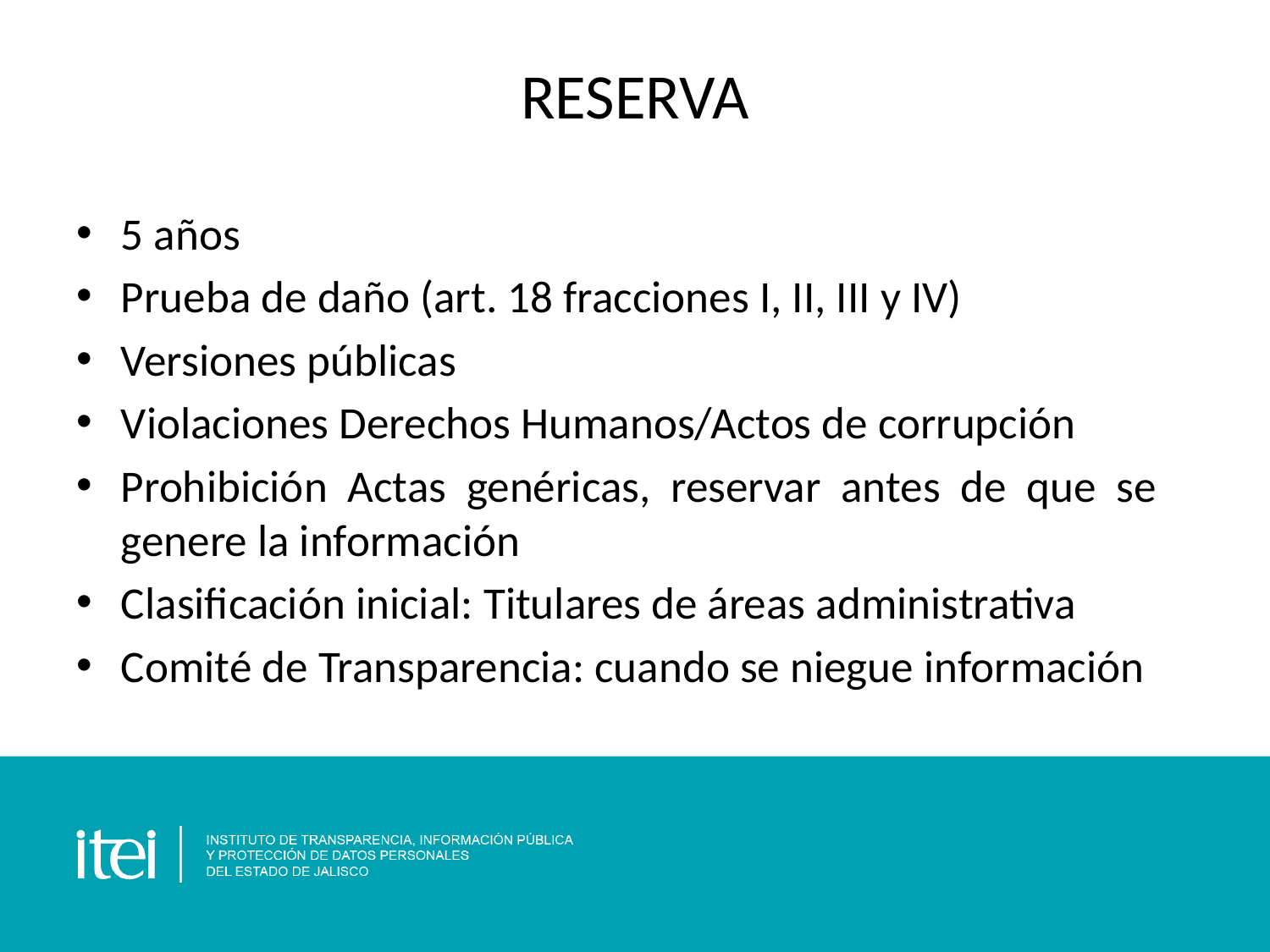

RESERVA
5 años
Prueba de daño (art. 18 fracciones I, II, III y IV)
Versiones públicas
Violaciones Derechos Humanos/Actos de corrupción
Prohibición Actas genéricas, reservar antes de que se genere la información
Clasificación inicial: Titulares de áreas administrativa
Comité de Transparencia: cuando se niegue información